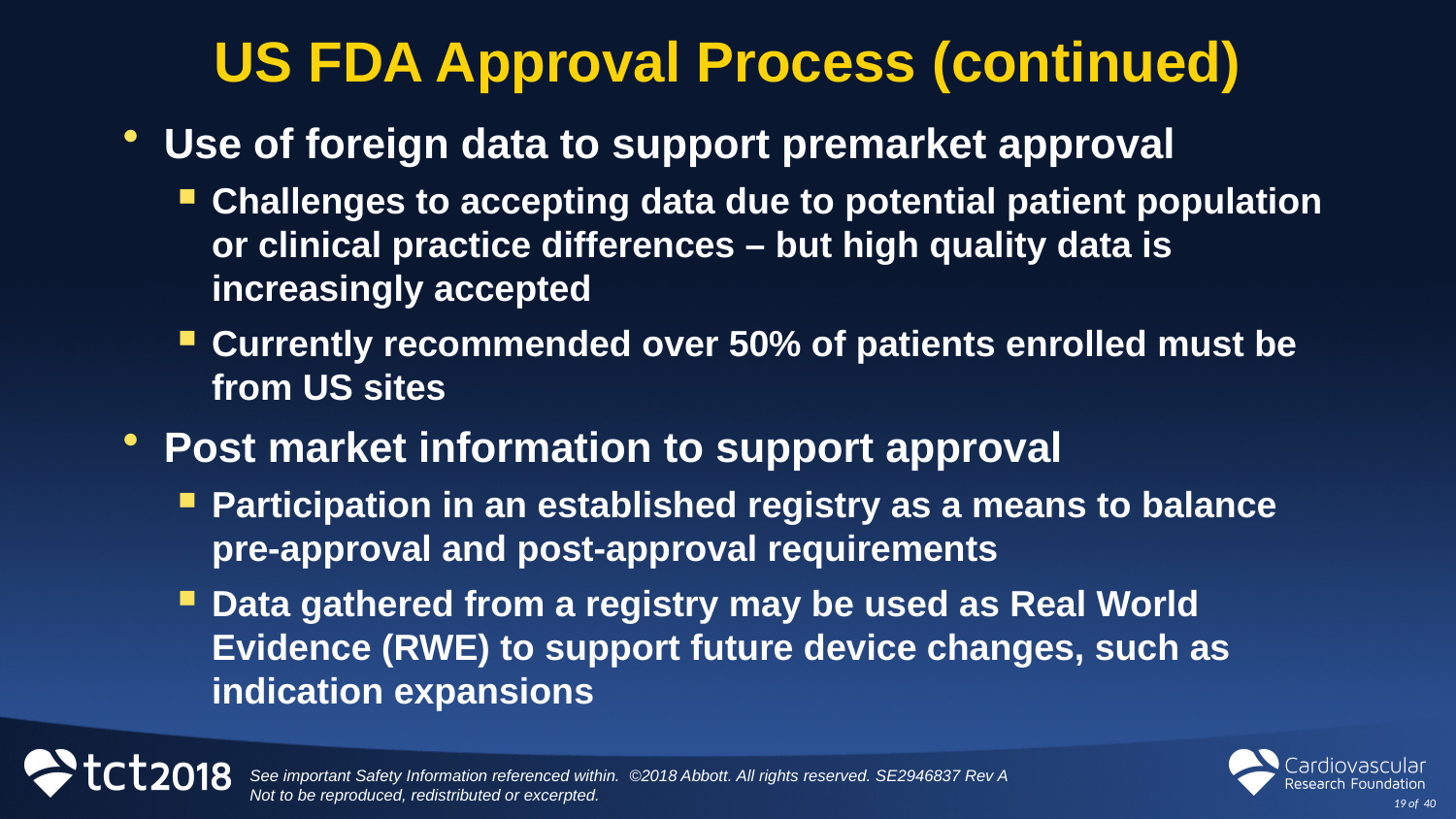

# US FDA Approval Process (continued)
Use of foreign data to support premarket approval
Challenges to accepting data due to potential patient population or clinical practice differences – but high quality data is increasingly accepted
Currently recommended over 50% of patients enrolled must be from US sites
Post market information to support approval
Participation in an established registry as a means to balance pre-approval and post-approval requirements
Data gathered from a registry may be used as Real World Evidence (RWE) to support future device changes, such as indication expansions